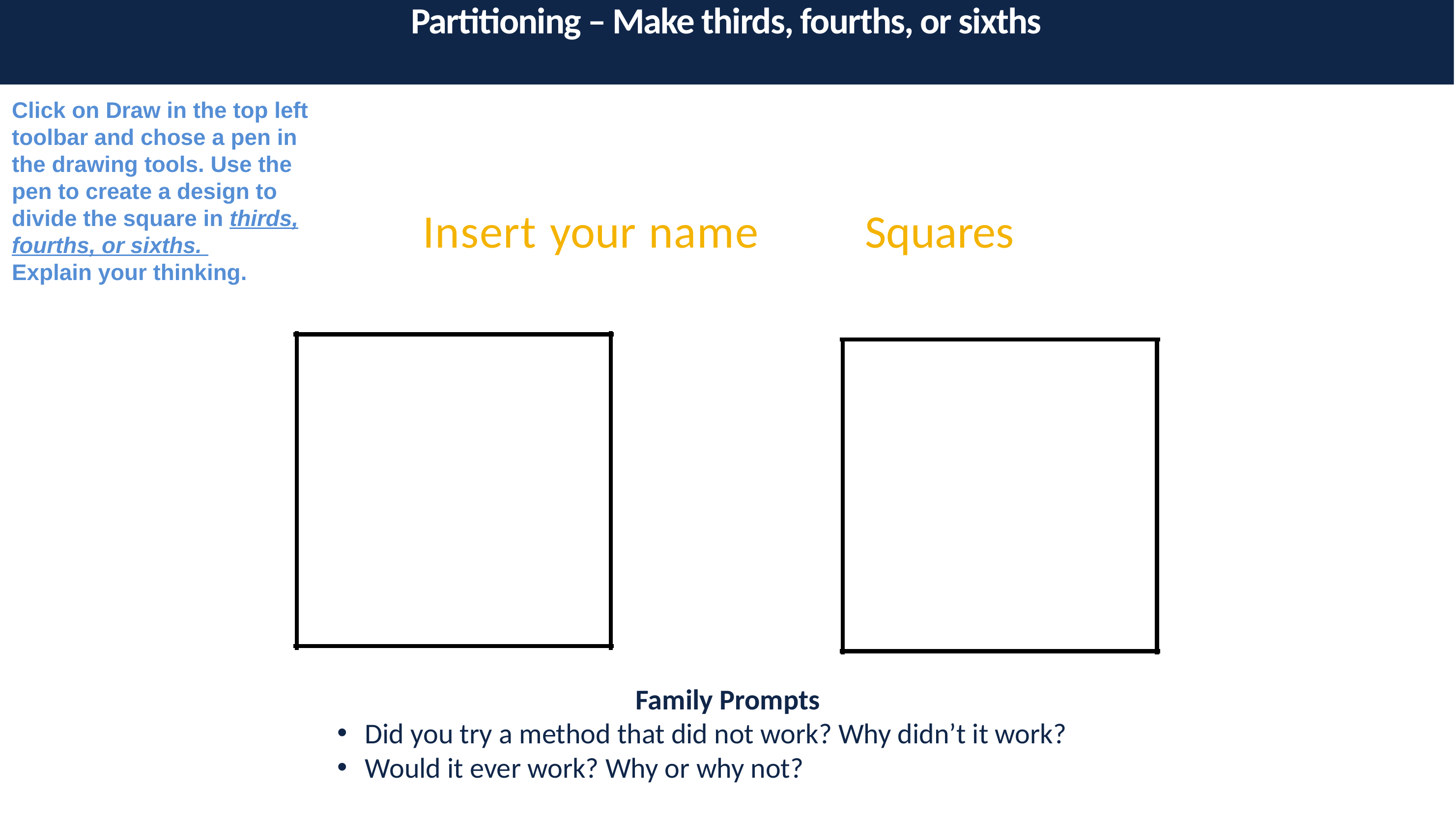

# Partitioning – Make Half Board 6
Partitioning – Make thirds, fourths, or sixths

Click on Draw in the top left toolbar and chose a pen in the drawing tools. Use the pen to create a design to divide the square in thirds, fourths, or sixths.
Explain your thinking.
Insert your name
Squares

Family Prompts
Did you try a method that did not work? Why didn’t it work?
Would it ever work? Why or why not?